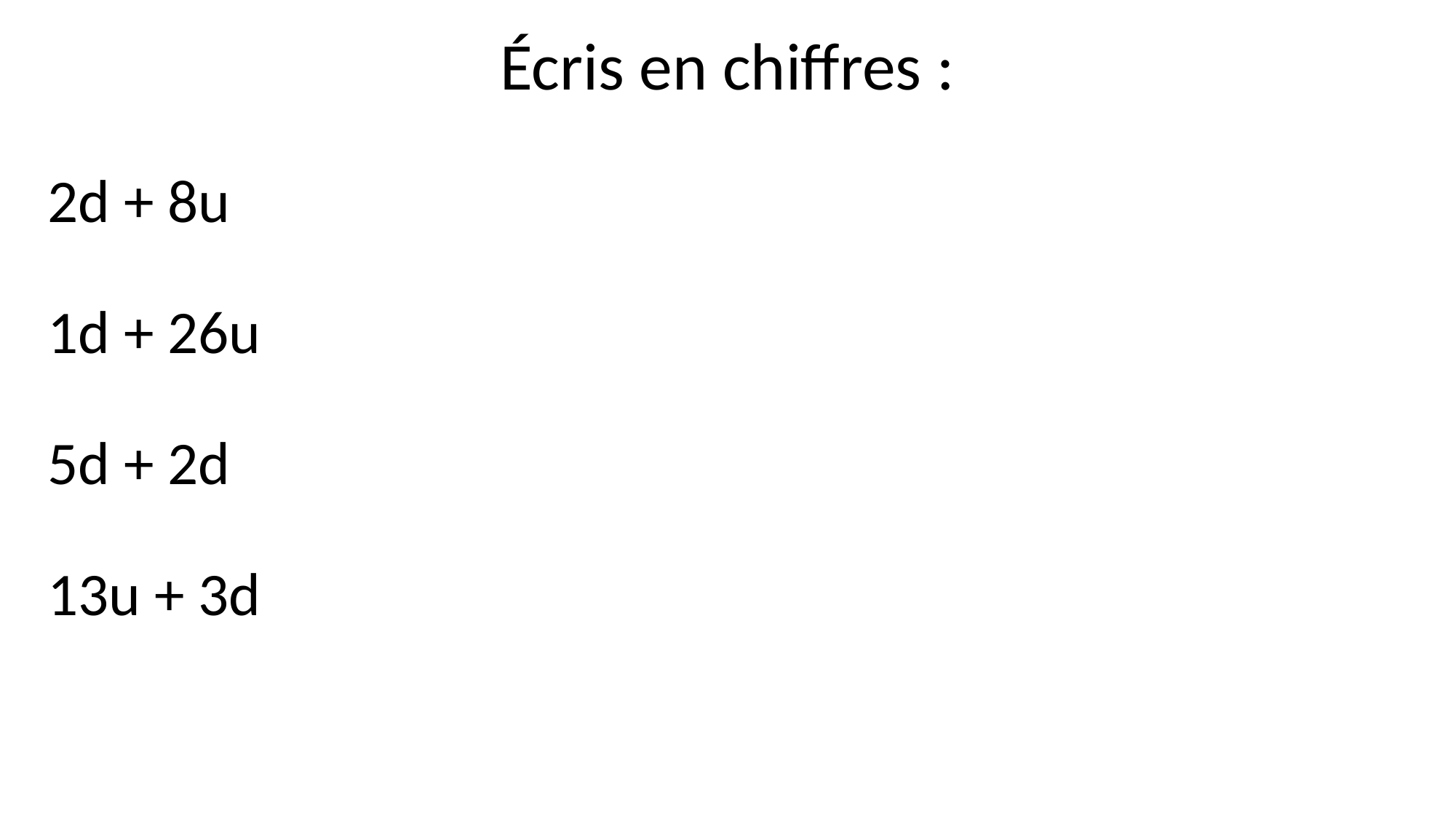

Écris en chiffres :

2d + 8u

1d + 26u

5d + 2d

13u + 3d